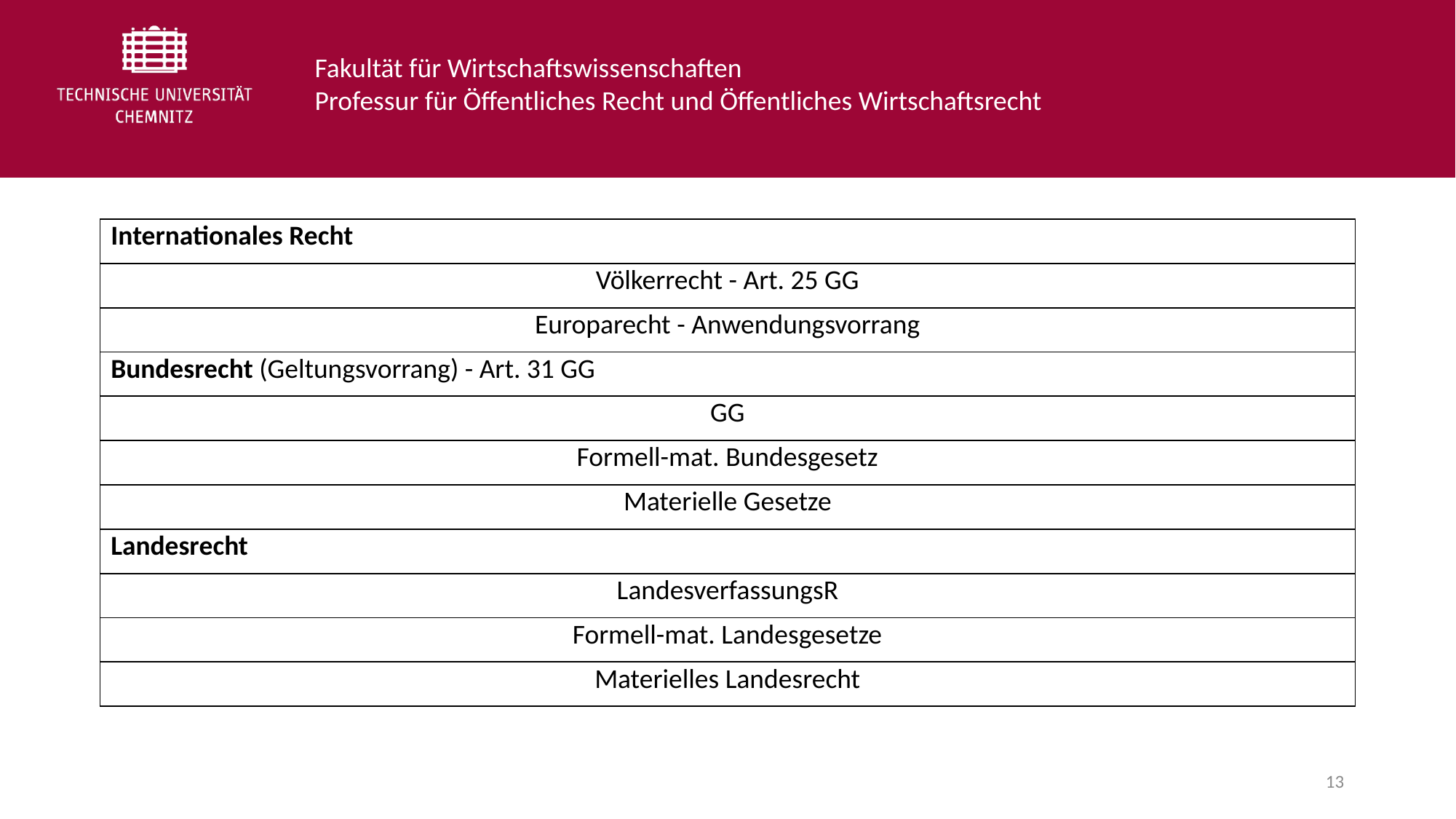

| Internationales Recht |
| --- |
| Völkerrecht - Art. 25 GG |
| Europarecht - Anwendungsvorrang |
| Bundesrecht (Geltungsvorrang) - Art. 31 GG |
| GG |
| Formell-mat. Bundesgesetz |
| Materielle Gesetze |
| Landesrecht |
| LandesverfassungsR |
| Formell-mat. Landesgesetze |
| Materielles Landesrecht |
13